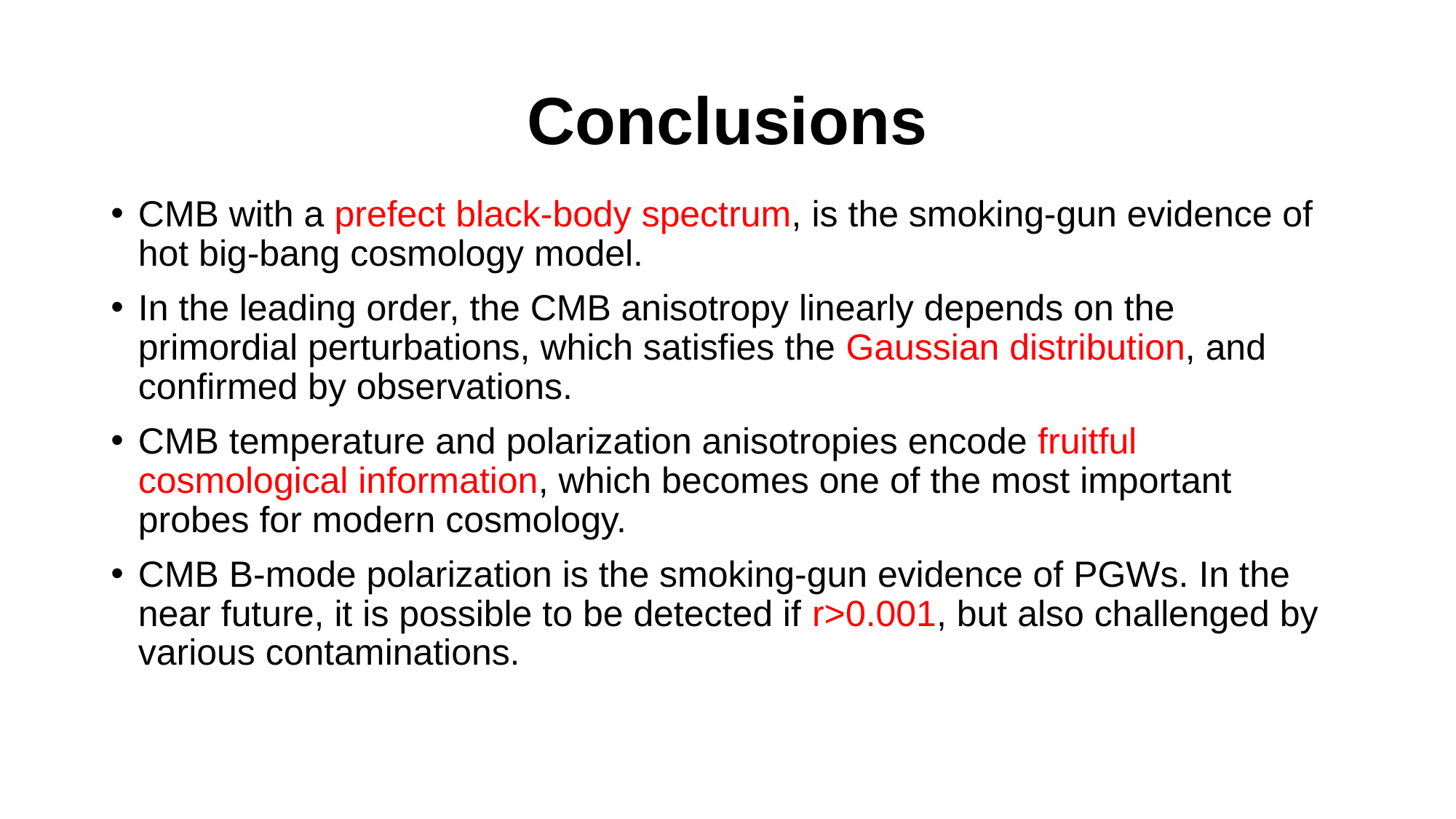

# Conclusions
CMB with a prefect black-body spectrum, is the smoking-gun evidence of hot big-bang cosmology model.
In the leading order, the CMB anisotropy linearly depends on the primordial perturbations, which satisfies the Gaussian distribution, and confirmed by observations.
CMB temperature and polarization anisotropies encode fruitful cosmological information, which becomes one of the most important probes for modern cosmology.
CMB B-mode polarization is the smoking-gun evidence of PGWs. In the near future, it is possible to be detected if r>0.001, but also challenged by various contaminations.